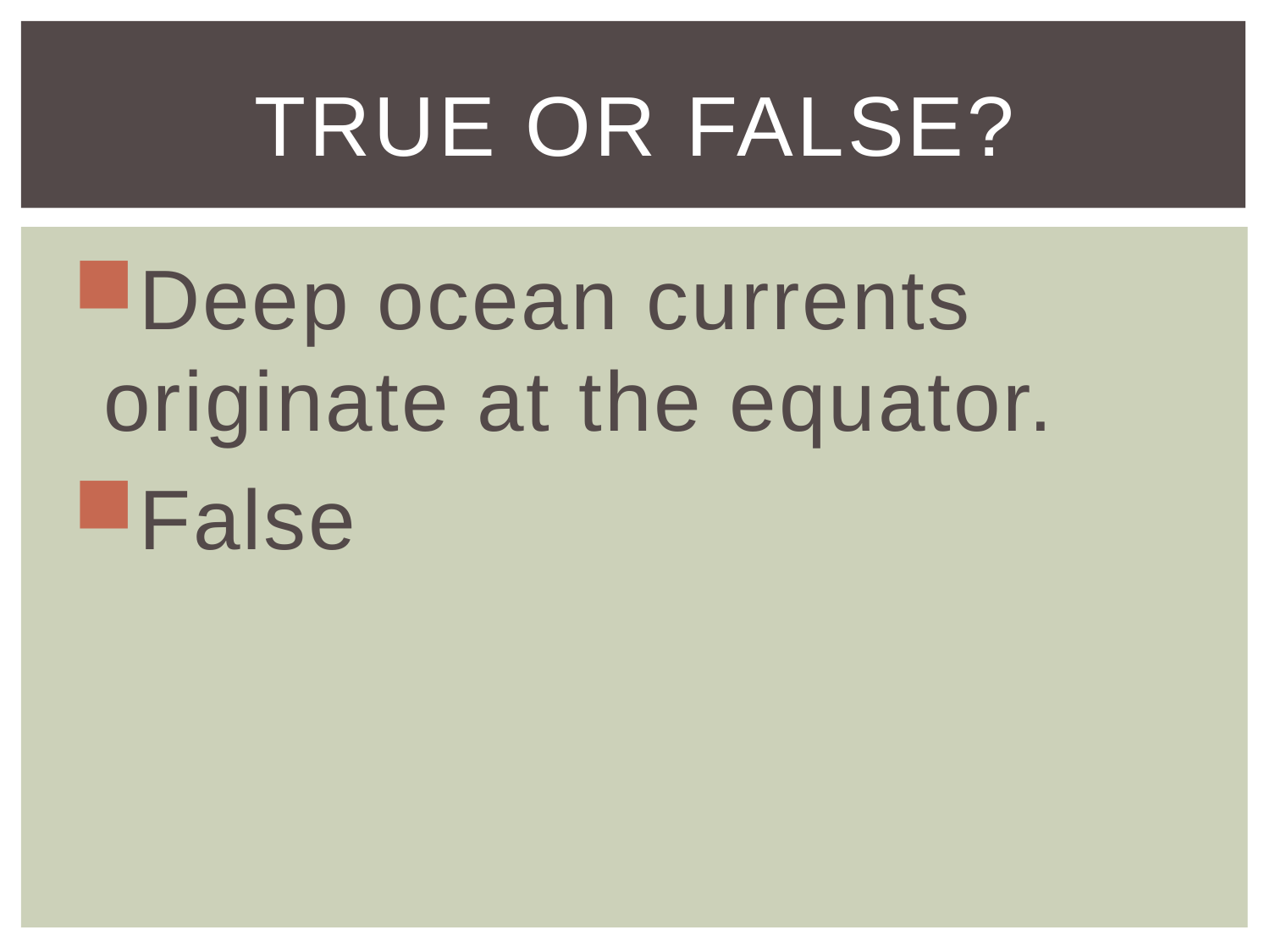

# True or False?
Deep ocean currents originate at the equator.
False